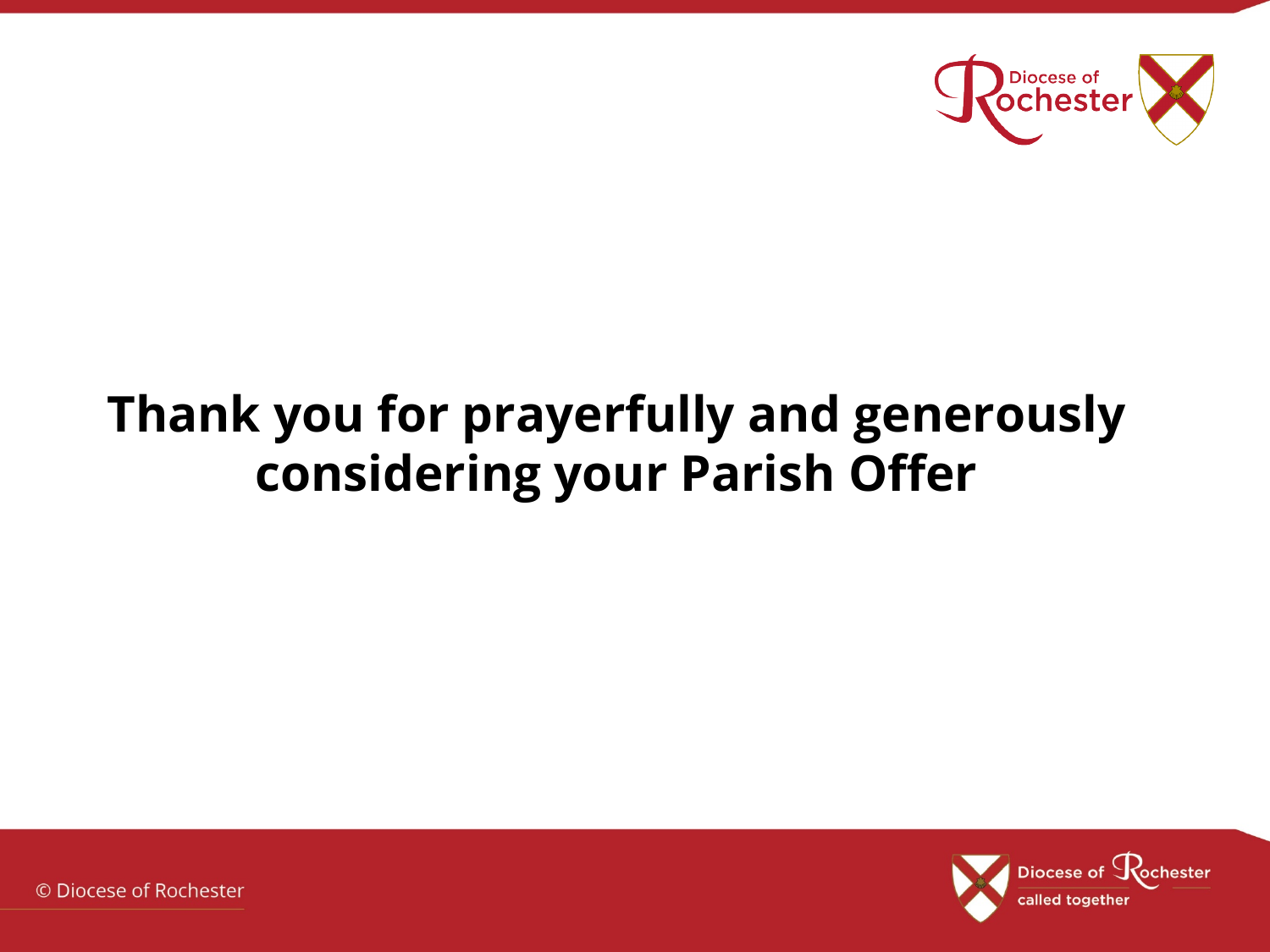

# Thank you for prayerfully and generously considering your Parish Offer